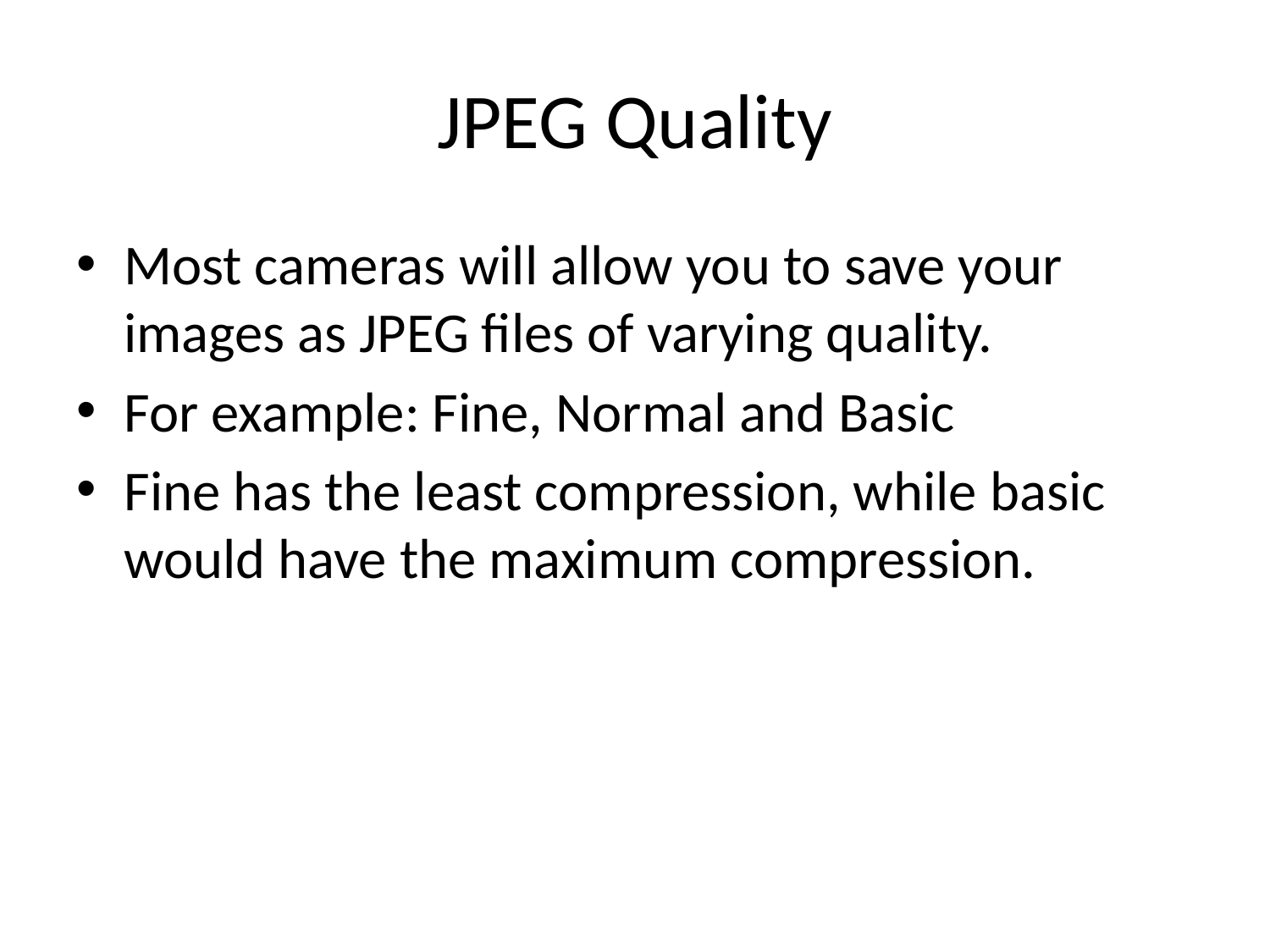

# JPEG Quality
Most cameras will allow you to save your images as JPEG files of varying quality.
For example: Fine, Normal and Basic
Fine has the least compression, while basic would have the maximum compression.